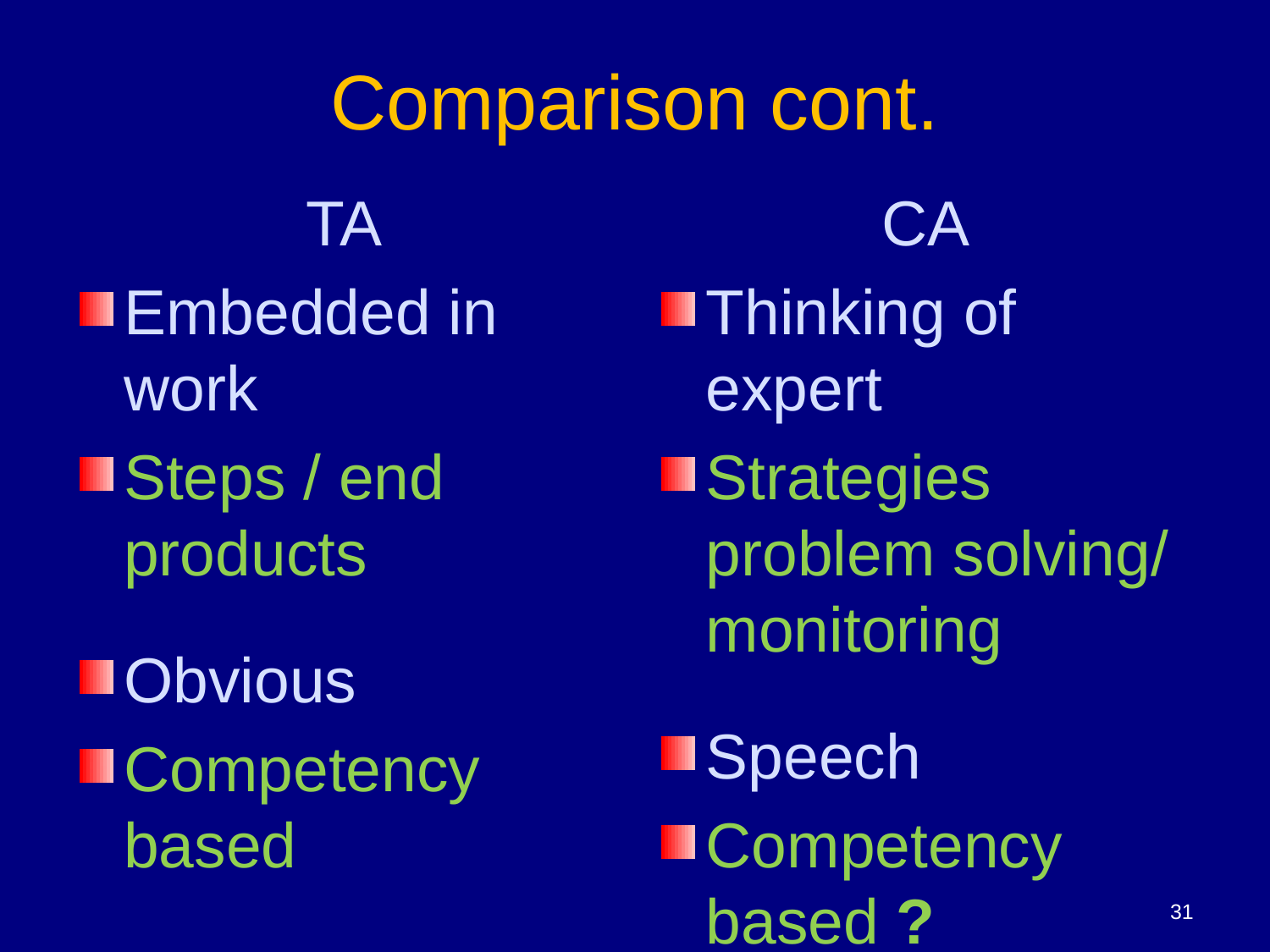

# Comparison cont.
TA
Embedded in work
Steps / end products
Obvious
Competency based

CA
Thinking of expert
Strategies  problem solving/ monitoring
Speech
Competency based ?

31